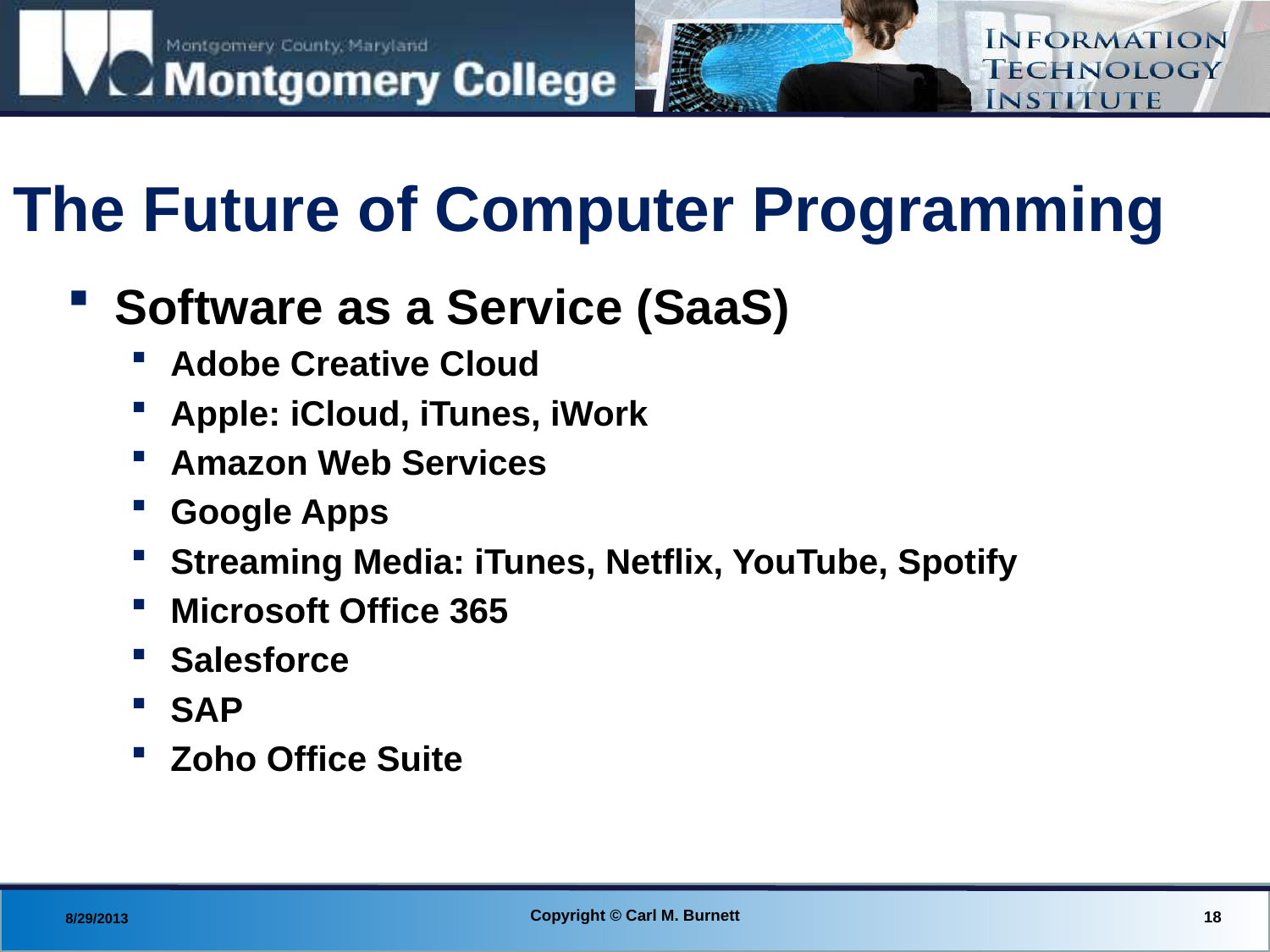

# The Future of Computer Programming
Software as a Service (SaaS)
Adobe Creative Cloud
Apple: iCloud, iTunes, iWork
Amazon Web Services
Google Apps
Streaming Media: iTunes, Netflix, YouTube, Spotify
Microsoft Office 365
Salesforce
SAP
Zoho Office Suite

Copyright © Carl M. Burnett
18
8/29/2013